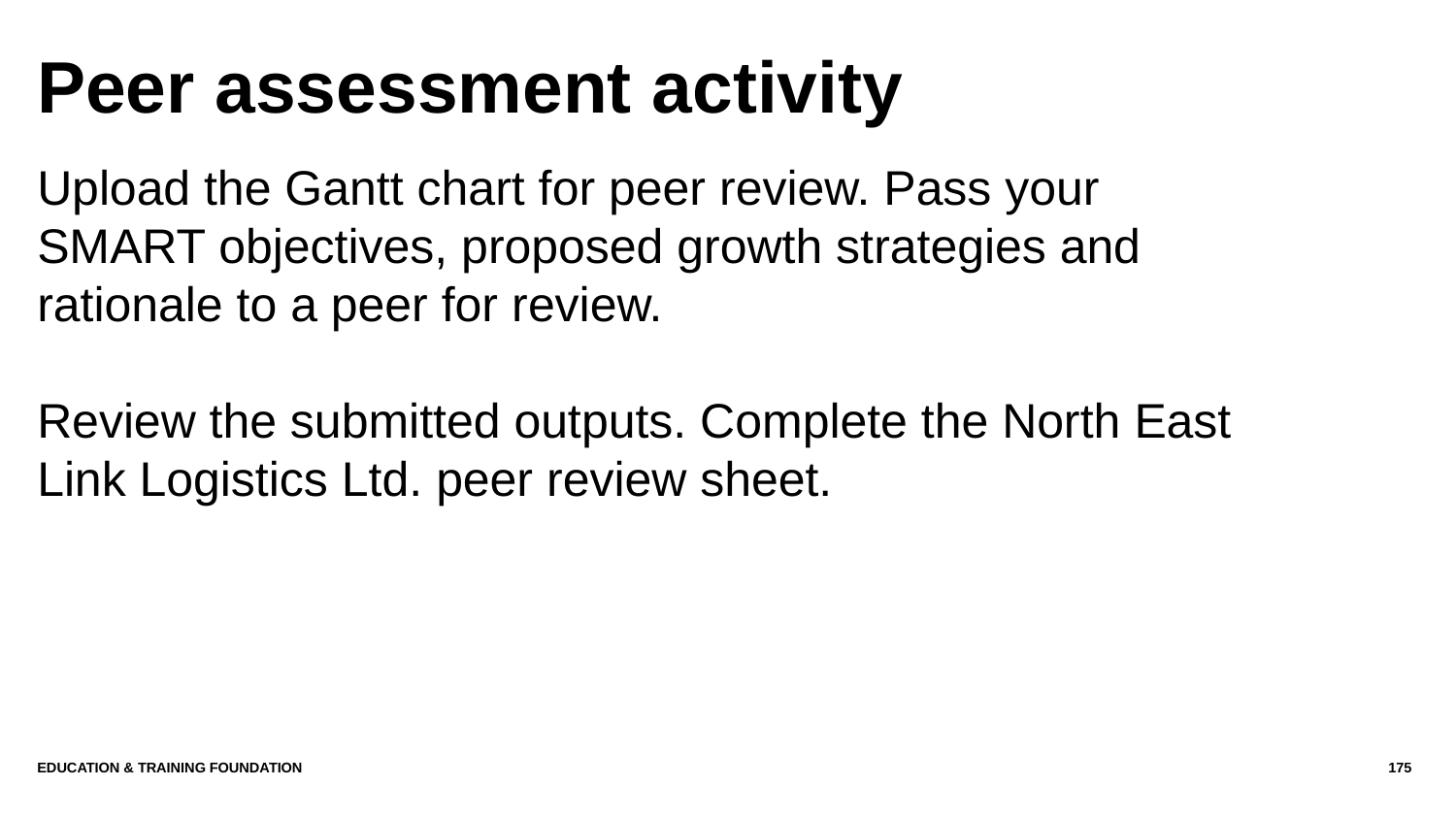

# Peer assessment activity
Upload the Gantt chart for peer review. Pass your SMART objectives, proposed growth strategies and rationale to a peer for review.

Review the submitted outputs. Complete the North East Link Logistics Ltd. peer review sheet.

Education & Training Foundation
175